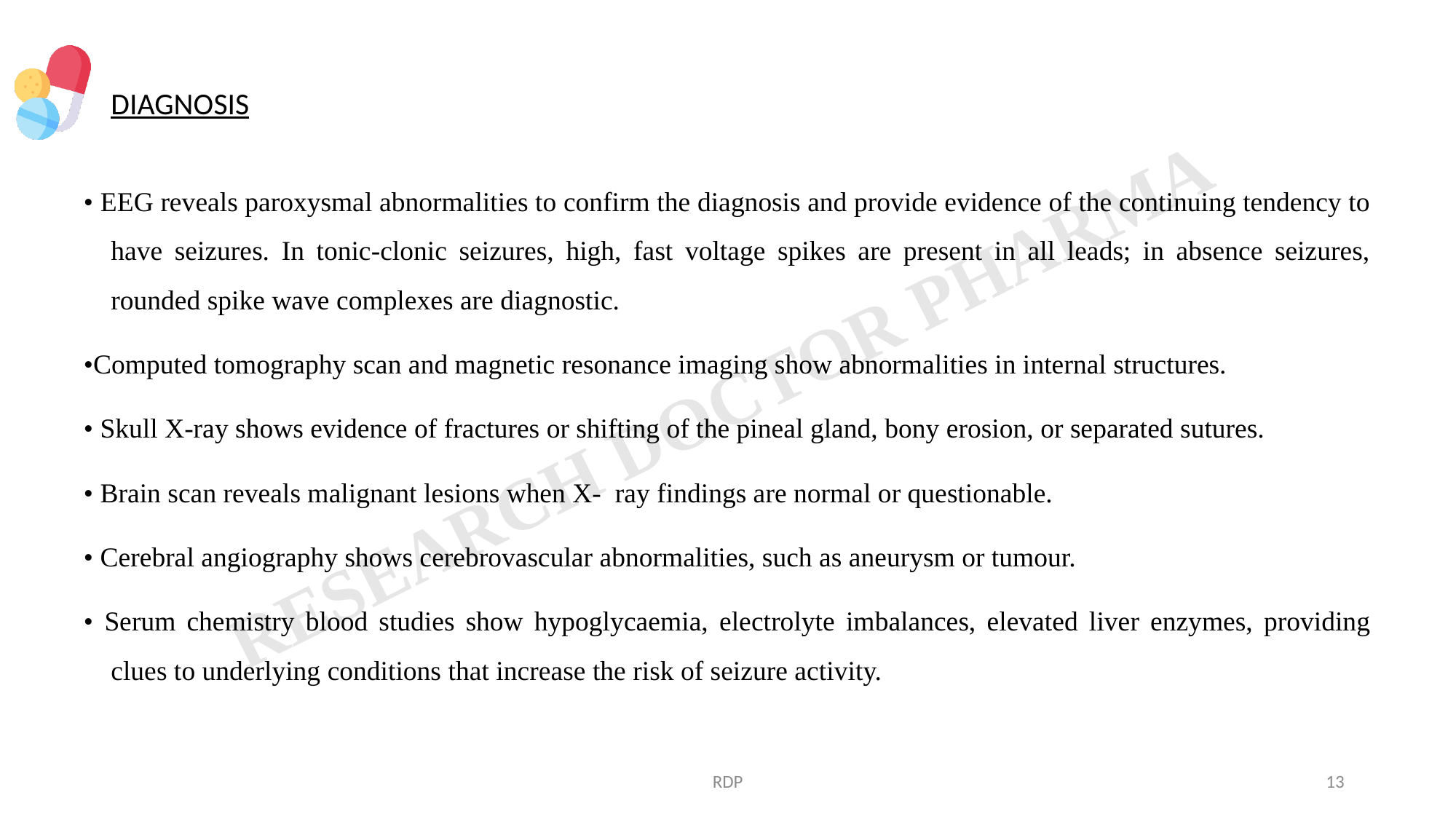

# DIAGNOSIS
• EEG reveals paroxysmal abnormalities to confirm the diagnosis and provide evidence of the continuing tendency to have seizures. In tonic-clonic seizures, high, fast voltage spikes are present in all leads; in absence seizures, rounded spike wave complexes are diagnostic.
•Computed tomography scan and magnetic resonance imaging show abnormalities in internal structures.
• Skull X-ray shows evidence of fractures or shifting of the pineal gland, bony erosion, or separated sutures.
• Brain scan reveals malignant lesions when X-  ray findings are normal or questionable.
• Cerebral angiography shows cerebrovascular abnormalities, such as aneurysm or tumour.
• Serum chemistry blood studies show hypoglycaemia, electrolyte imbalances, elevated liver enzymes, providing clues to underlying conditions that increase the risk of seizure activity.

RDP
13